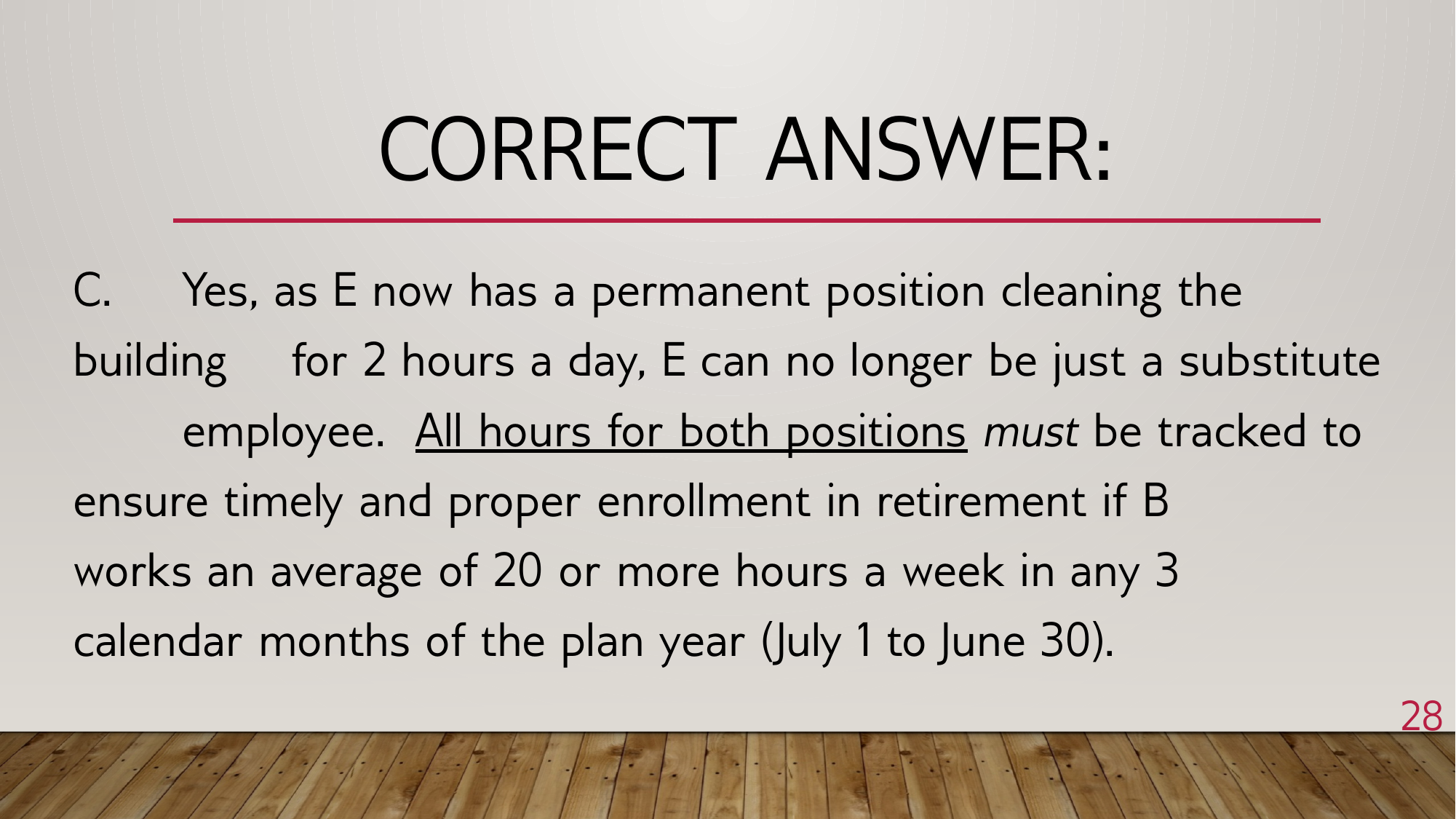

# Correct answer:
C. 	Yes, as E now has a permanent position cleaning the building 	for 2 hours a day, E can no longer be just a substitute 	employee.  All hours for both positions must be tracked to 	ensure timely and proper enrollment in retirement if B 	works an average of 20 or more hours a week in any 3 	calendar months of the plan year (July 1 to June 30).

28